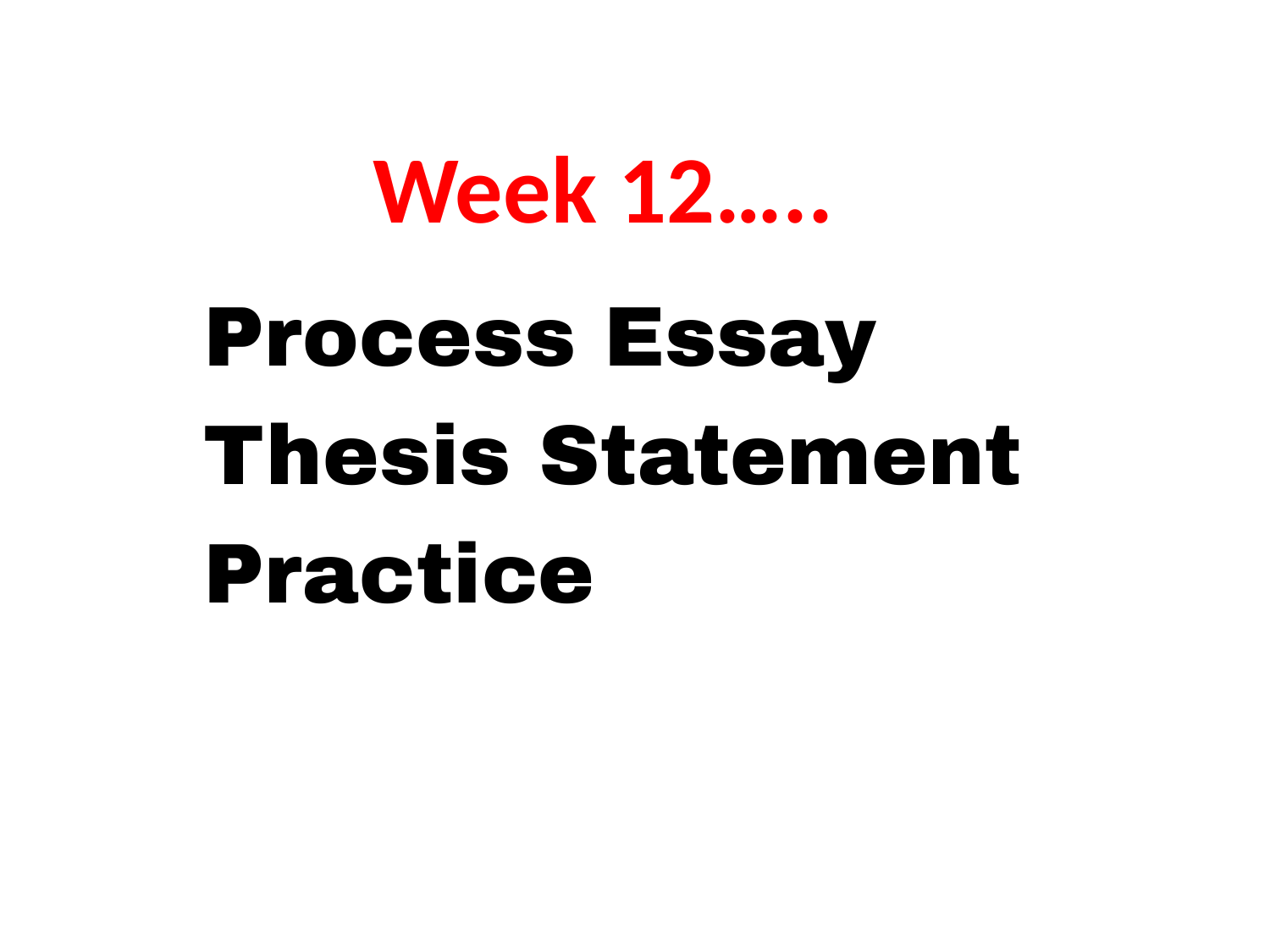

# Week 12…..
Process Essay
Thesis Statement
Practice